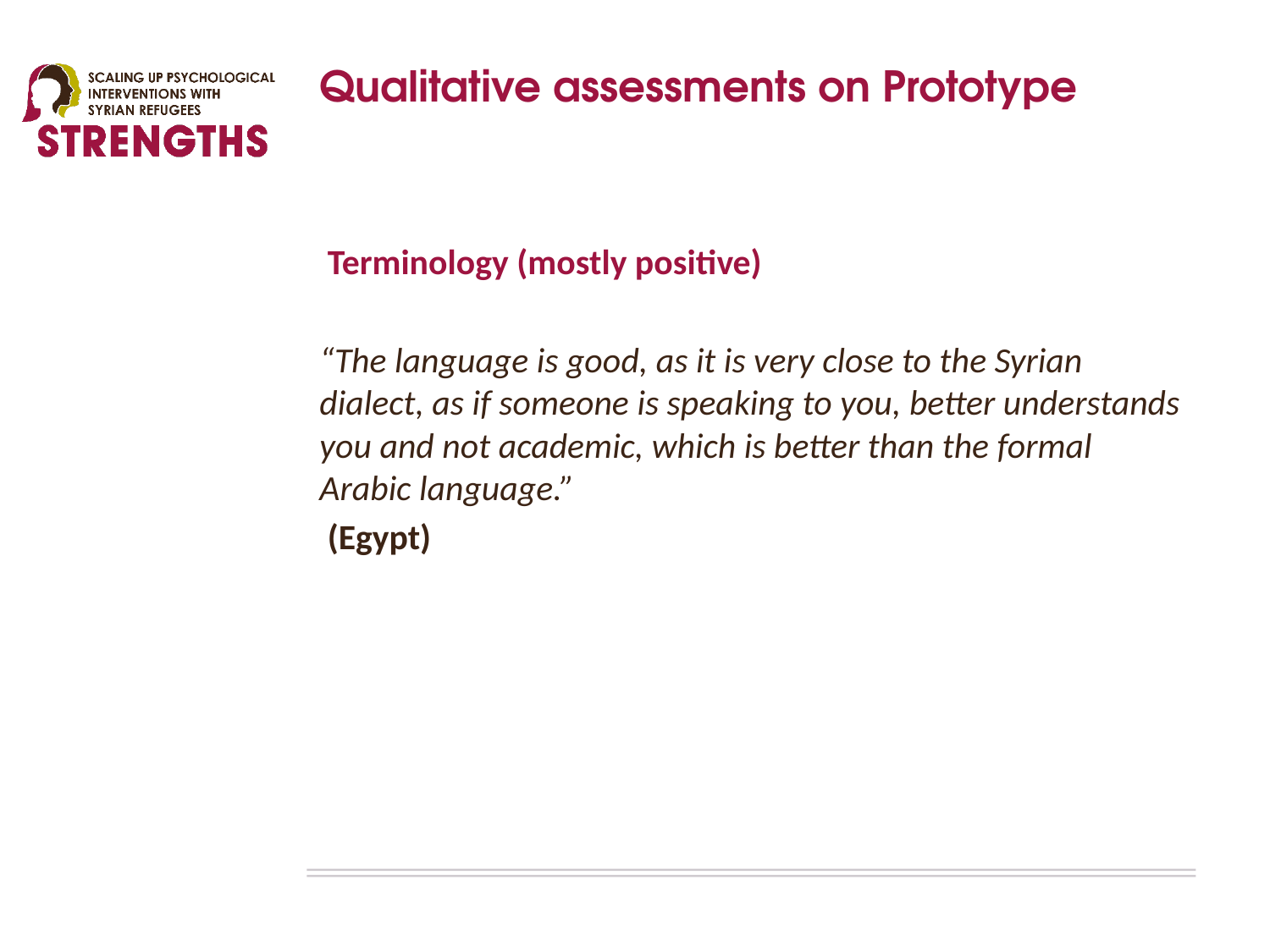

# Qualitative assessments on Prototype
Terminology (mostly positive)

“The language is good, as it is very close to the Syrian dialect, as if someone is speaking to you, better understands you and not academic, which is better than the formal Arabic language.”
(Egypt)